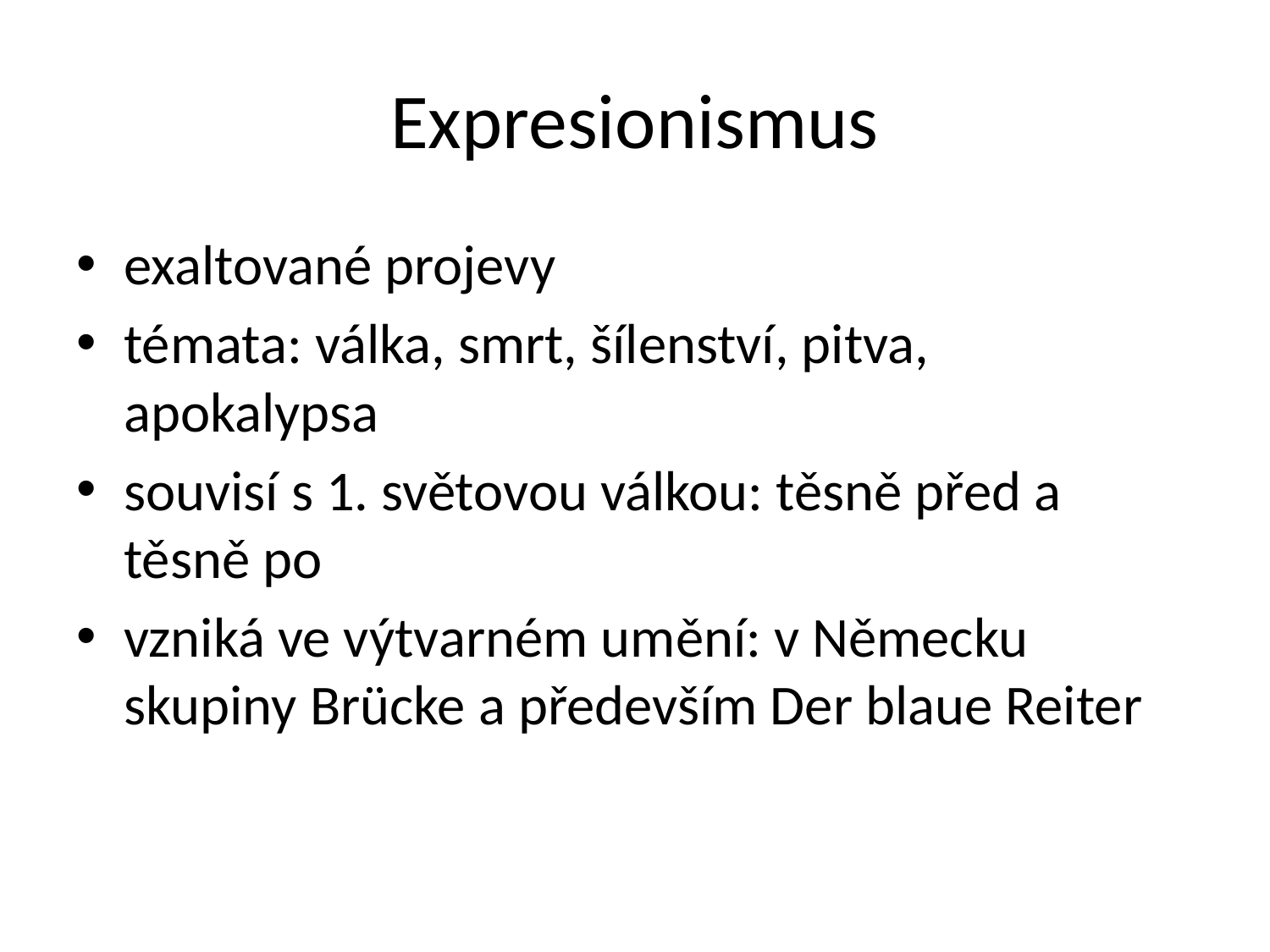

# Expresionismus
exaltované projevy
témata: válka, smrt, šílenství, pitva, apokalypsa
souvisí s 1. světovou válkou: těsně před a těsně po
vzniká ve výtvarném umění: v Německu skupiny Brücke a především Der blaue Reiter